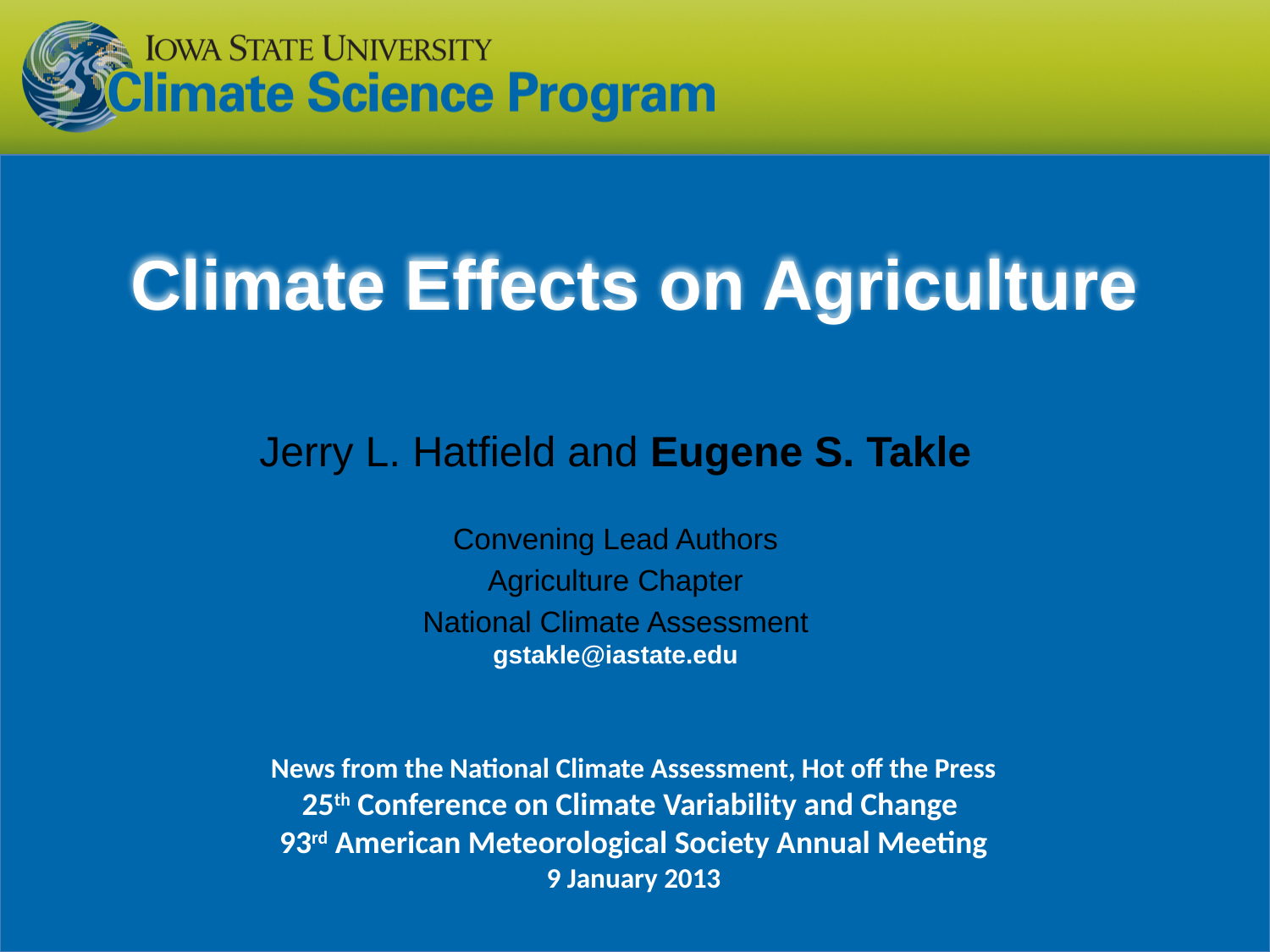

# Climate Effects on Agriculture
Jerry L. Hatfield and Eugene S. Takle
Convening Lead Authors
Agriculture Chapter
National Climate Assessment
gstakle@iastate.edu

News from the National Climate Assessment, Hot off the Press
25th Conference on Climate Variability and Change
93rd American Meteorological Society Annual Meeting
9 January 2013